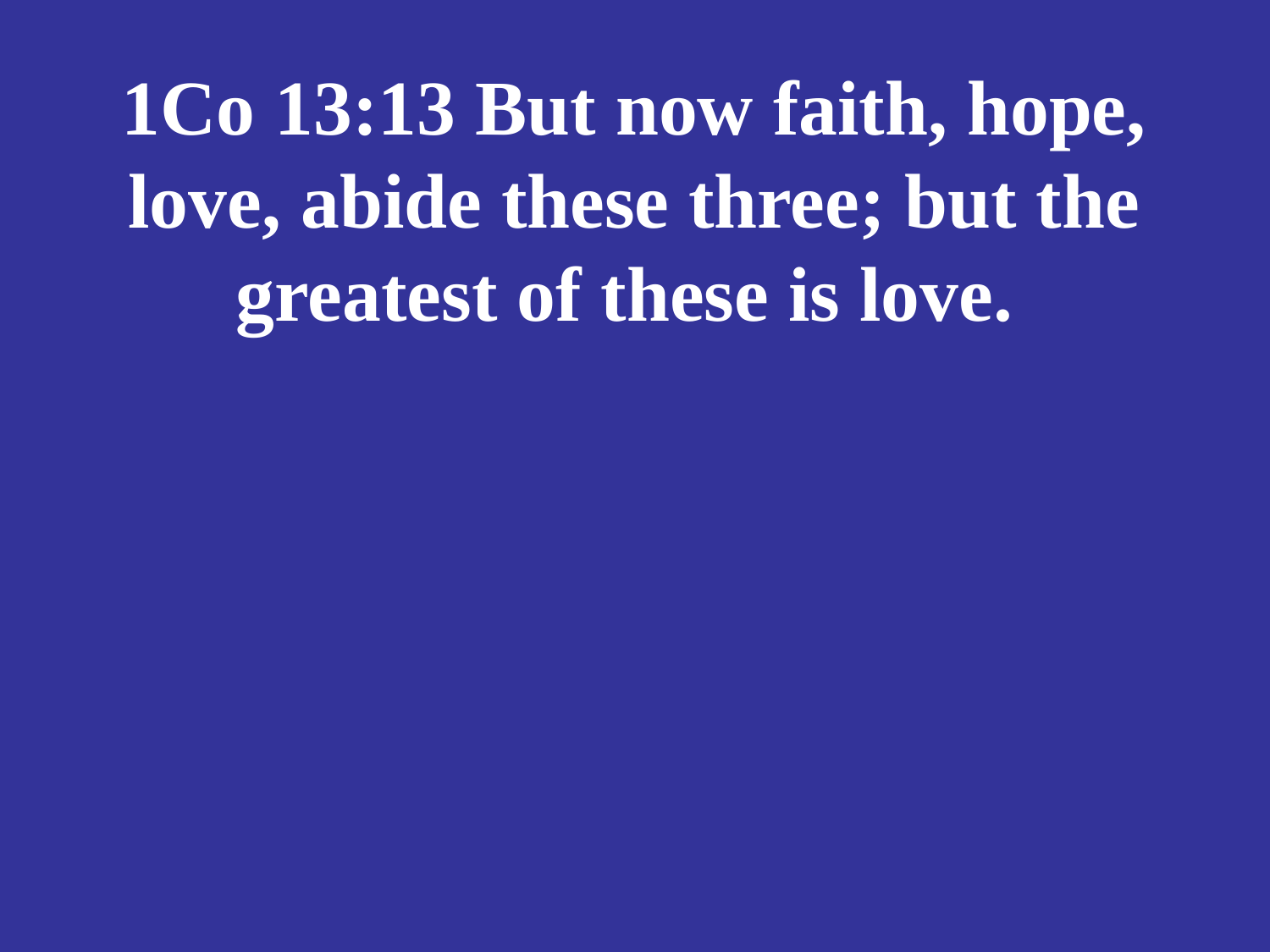

# 1Co 13:13 But now faith, hope, love, abide these three; but the greatest of these is love.